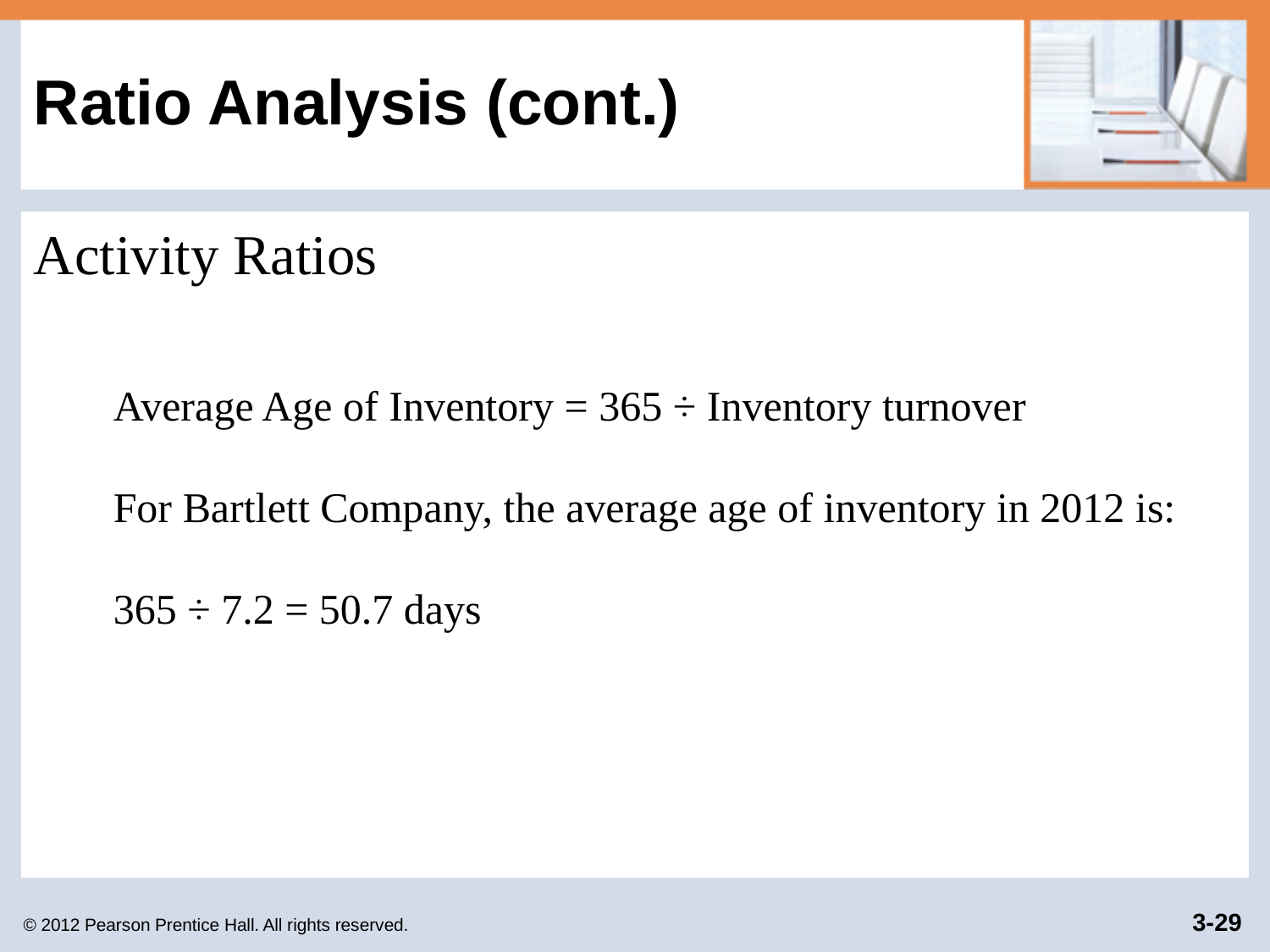

# Ratio Analysis (cont.)
Activity Ratios

Average Age of Inventory = 365 ÷ Inventory turnover
For Bartlett Company, the average age of inventory in 2012 is:
365 ÷ 7.2 = 50.7 days
© 2012 Pearson Prentice Hall. All rights reserved.
3-29